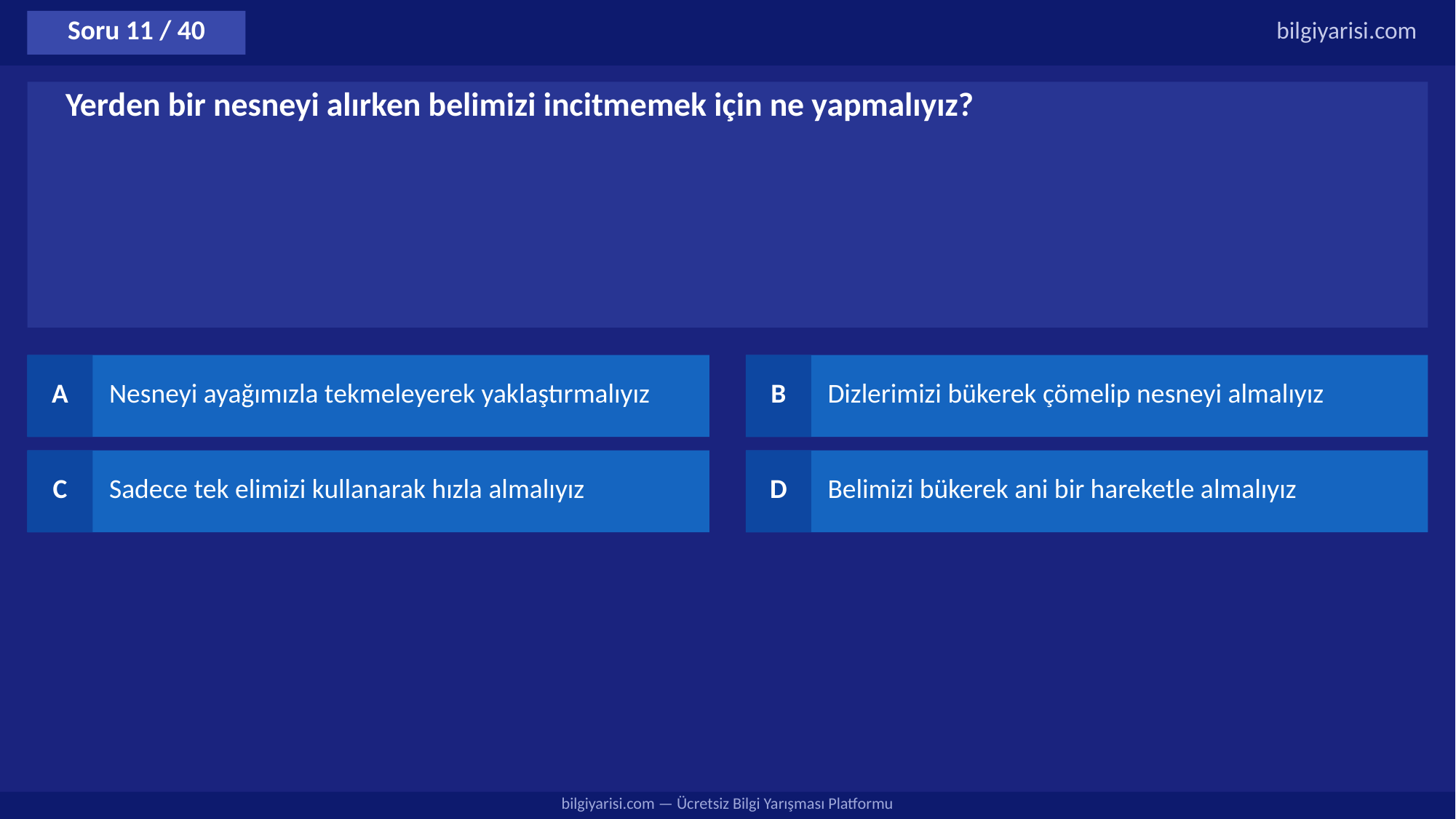

Soru 11 / 40
bilgiyarisi.com

Yerden bir nesneyi alırken belimizi incitmemek için ne yapmalıyız?

A
Nesneyi ayağımızla tekmeleyerek yaklaştırmalıyız

B
Dizlerimizi bükerek çömelip nesneyi almalıyız

C
Sadece tek elimizi kullanarak hızla almalıyız

D
Belimizi bükerek ani bir hareketle almalıyız
bilgiyarisi.com — Ücretsiz Bilgi Yarışması Platformu